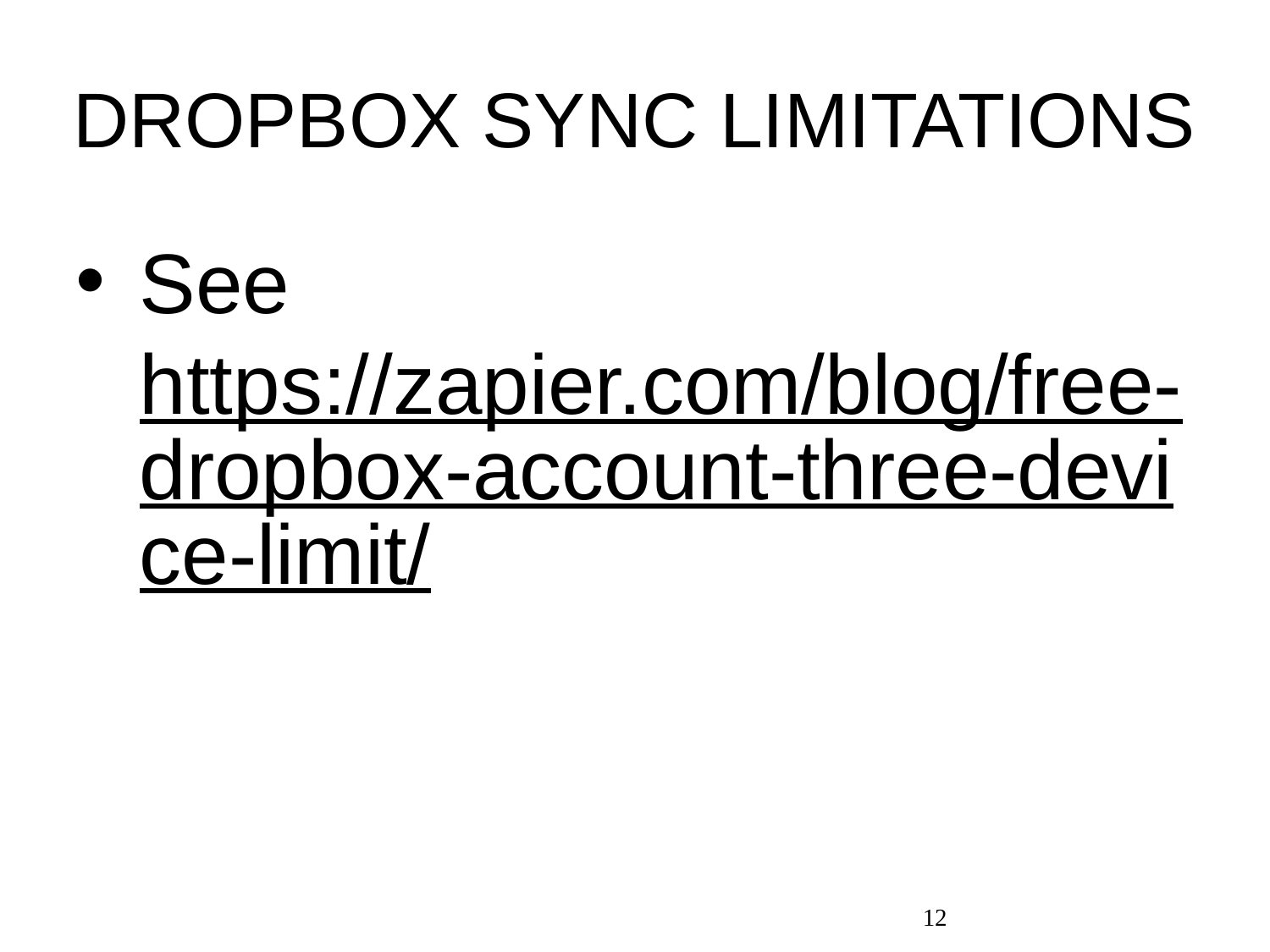

# DROPBOX SYNC LIMITATIONS
See https://zapier.com/blog/free-dropbox-account-three-device-limit/
12